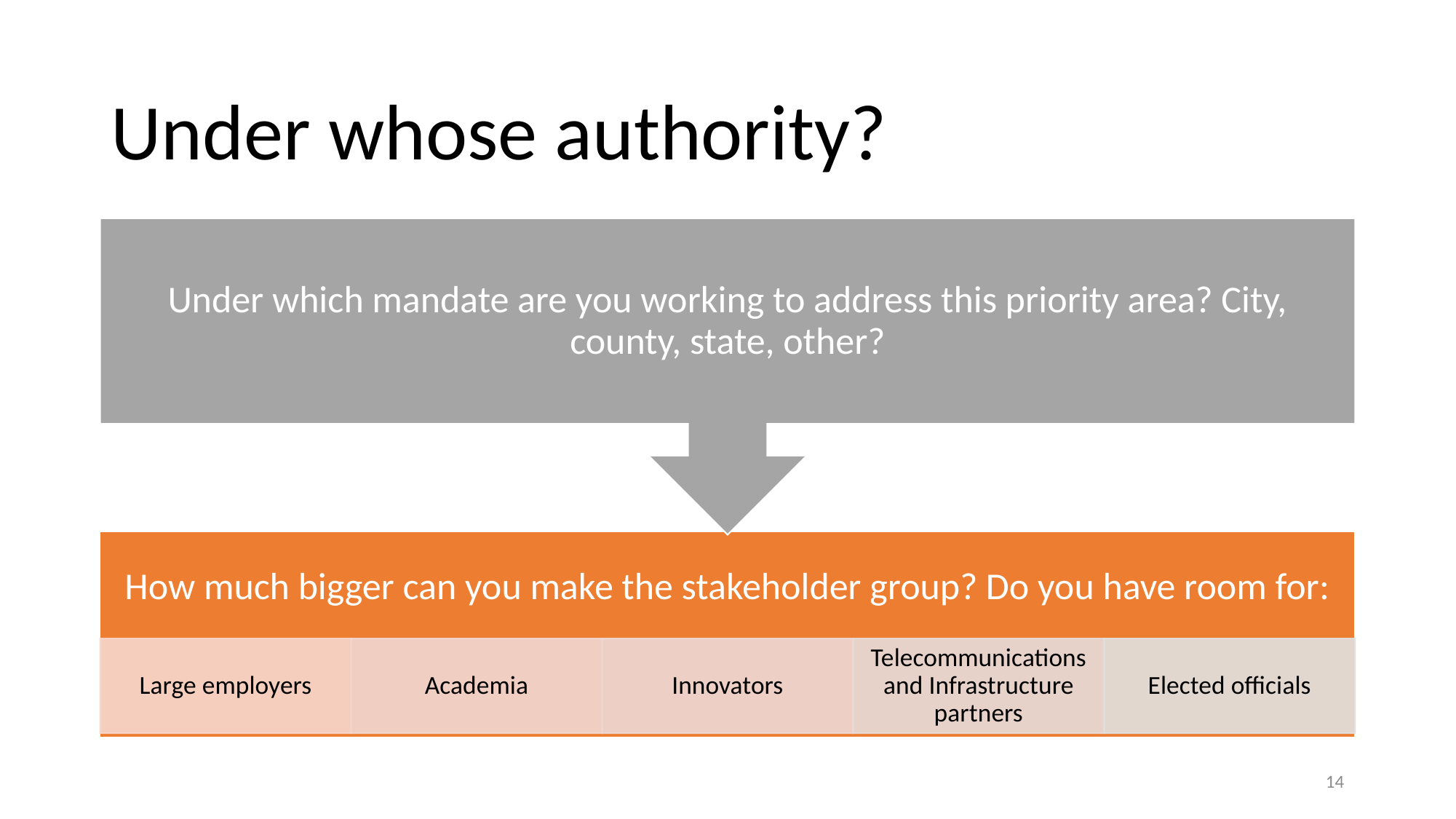

# Under whose authority?
How much bigger can you make the stakeholder group? Do you have room for:
Large employers
Academia
Innovators
Telecommunications and Infrastructure partners
Elected officials
Under which mandate are you working to address this priority area? City, county, state, other?
14